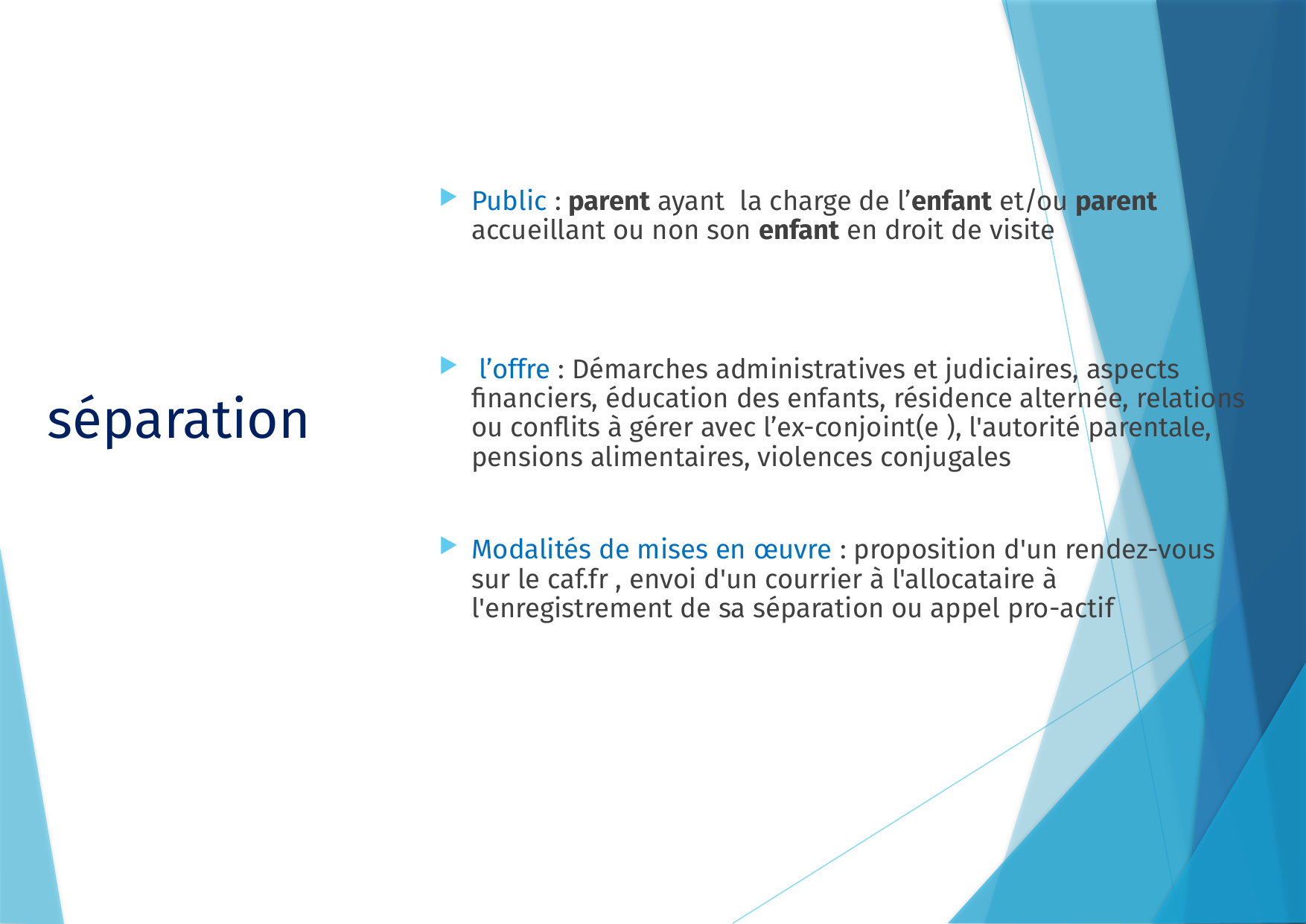

Public : parent ayant  la charge de l’enfant et/ou parent accueillant ou non son enfant en droit de visite

 l’offre : Démarches administratives et judiciaires, aspects financiers, éducation des enfants, résidence alternée, relations ou conflits à gérer avec l’ex-conjoint(e ), l'autorité parentale, pensions alimentaires, violences conjugales

Modalités de mises en œuvre : proposition d'un rendez-vous  sur le caf.fr , envoi d'un courrier à l'allocataire à l'enregistrement de sa séparation ou appel pro-actif
# séparation